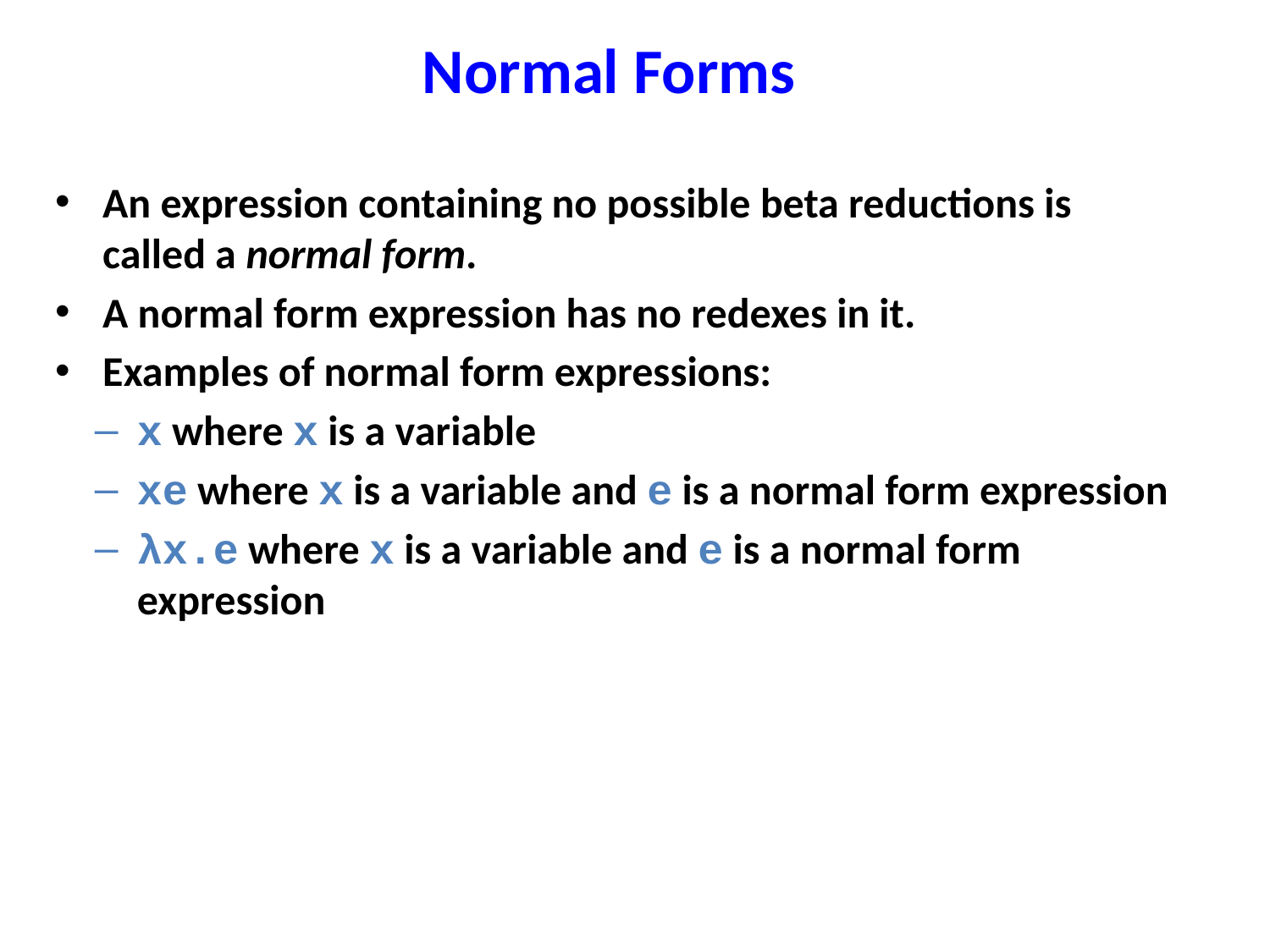

# Normal Forms
An expression containing no possible beta reductions is called a normal form.
A normal form expression has no redexes in it.
Examples of normal form expressions:
x where x is a variable
xe where x is a variable and e is a normal form expression
λx.e where x is a variable and e is a normal form expression